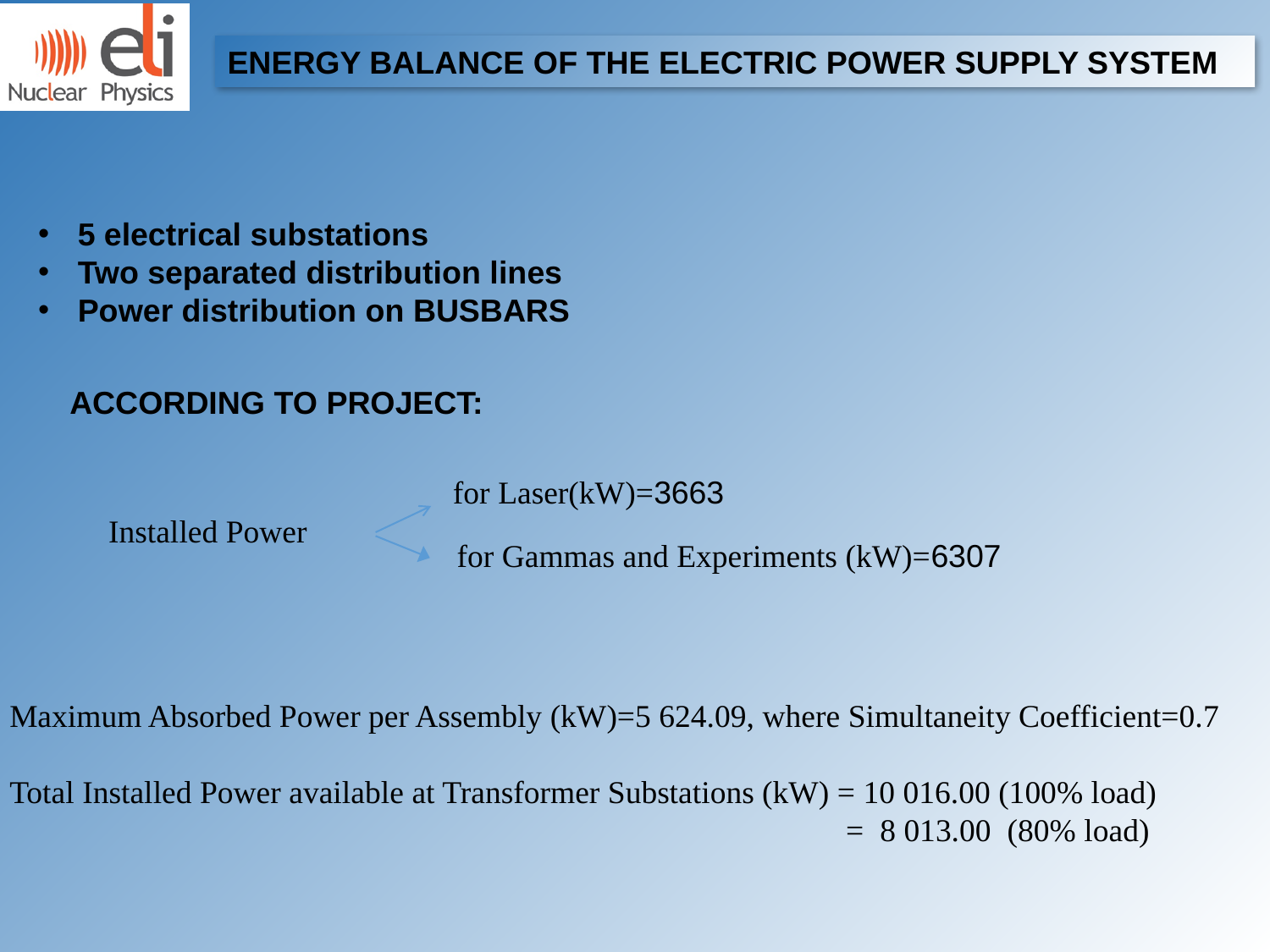

ENERGY BALANCE OF THE ELECTRIC POWER SUPPLY SYSTEM
5 electrical substations
Two separated distribution lines
Power distribution on BUSBARS
ACCORDING TO PROJECT:
 for Laser(kW)=3663
Installed Power
for Gammas and Experiments (kW)=6307
Maximum Absorbed Power per Assembly (kW)=5 624.09, where Simultaneity Coefficient=0.7

Total Installed Power available at Transformer Substations (kW) = 10 016.00 (100% load)
                                                                                                        =  8 013.00  (80% load)